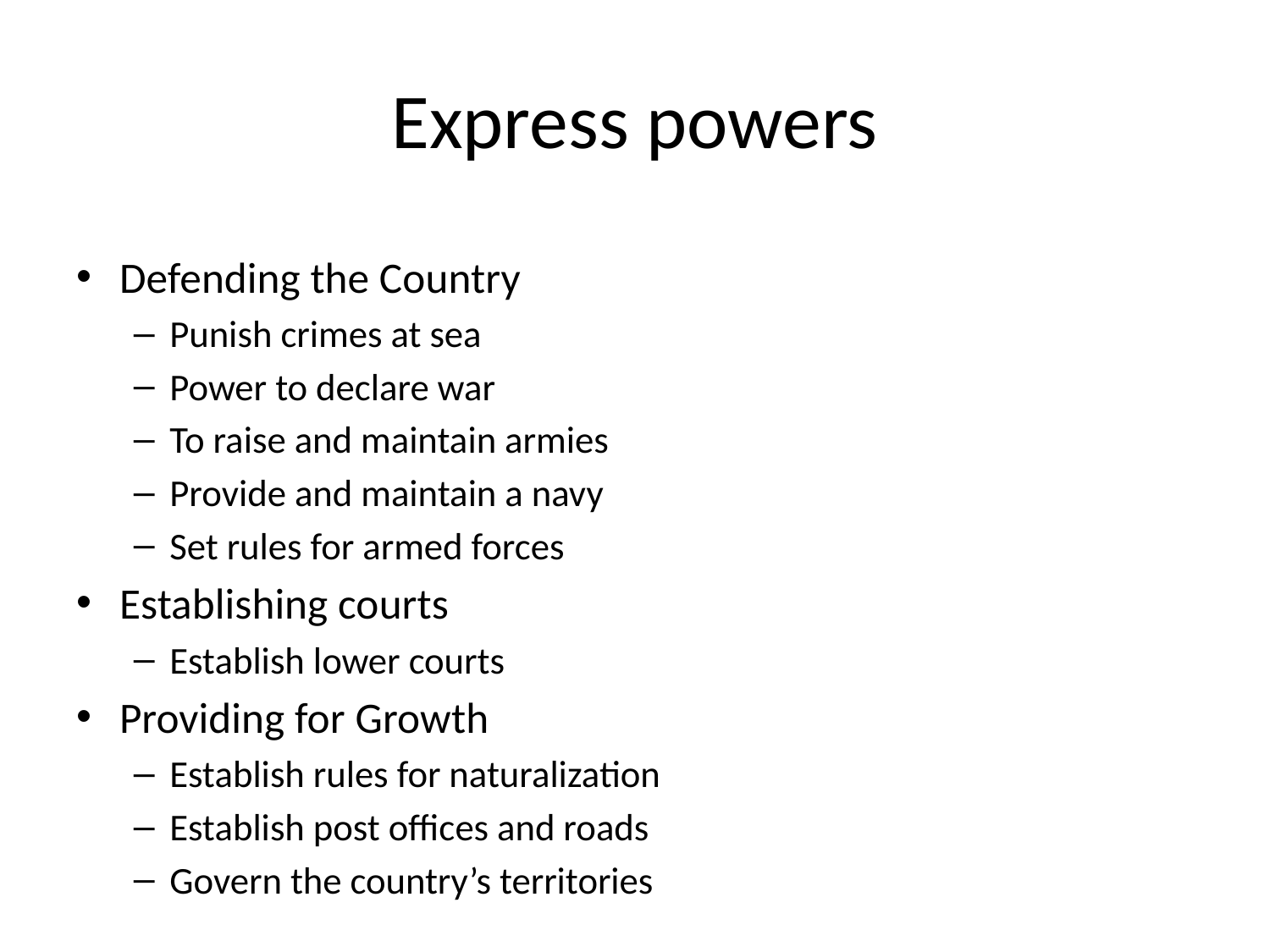

# Express powers
Defending the Country
Punish crimes at sea
Power to declare war
To raise and maintain armies
Provide and maintain a navy
Set rules for armed forces
Establishing courts
Establish lower courts
Providing for Growth
Establish rules for naturalization
Establish post offices and roads
Govern the country’s territories